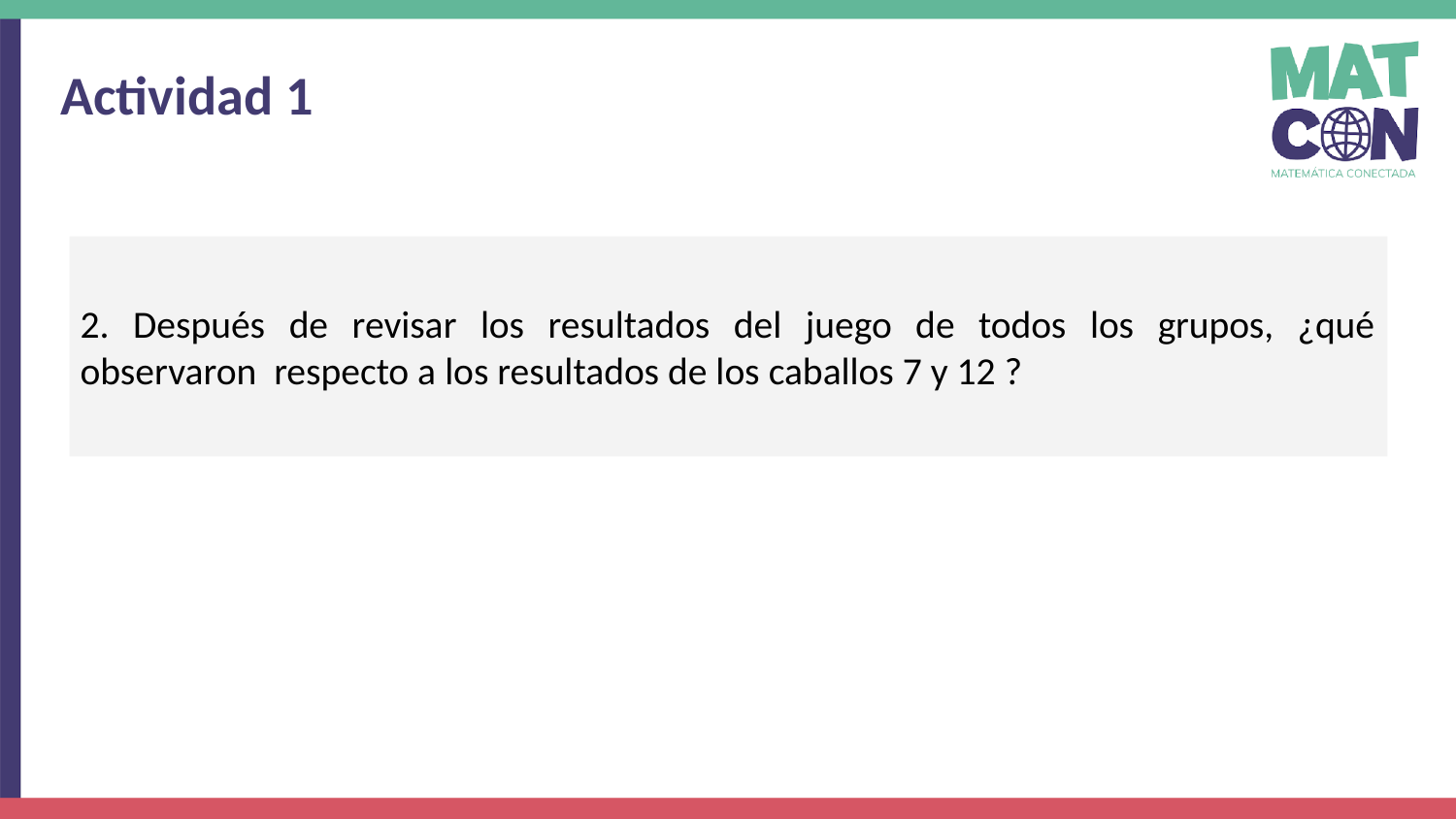

Actividad 1
2. Después de revisar los resultados del juego de todos los grupos, ¿qué observaron  respecto a los resultados de los caballos 7 y 12 ?